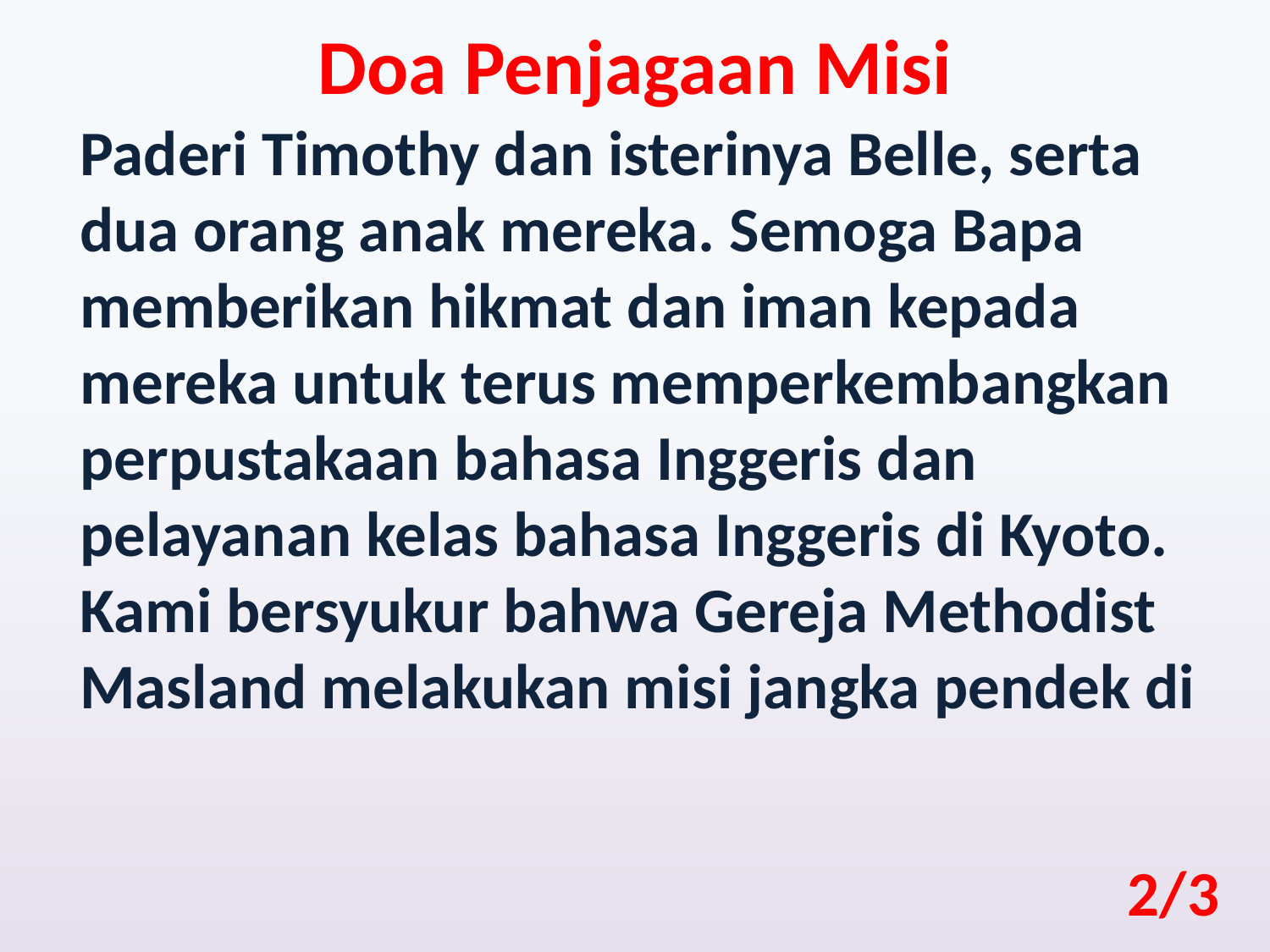

Doa Penjagaan Misi
Paderi Timothy dan isterinya Belle, serta dua orang anak mereka. Semoga Bapa memberikan hikmat dan iman kepada mereka untuk terus memperkembangkan perpustakaan bahasa Inggeris dan pelayanan kelas bahasa Inggeris di Kyoto. Kami bersyukur bahwa Gereja Methodist Masland melakukan misi jangka pendek di
2/3